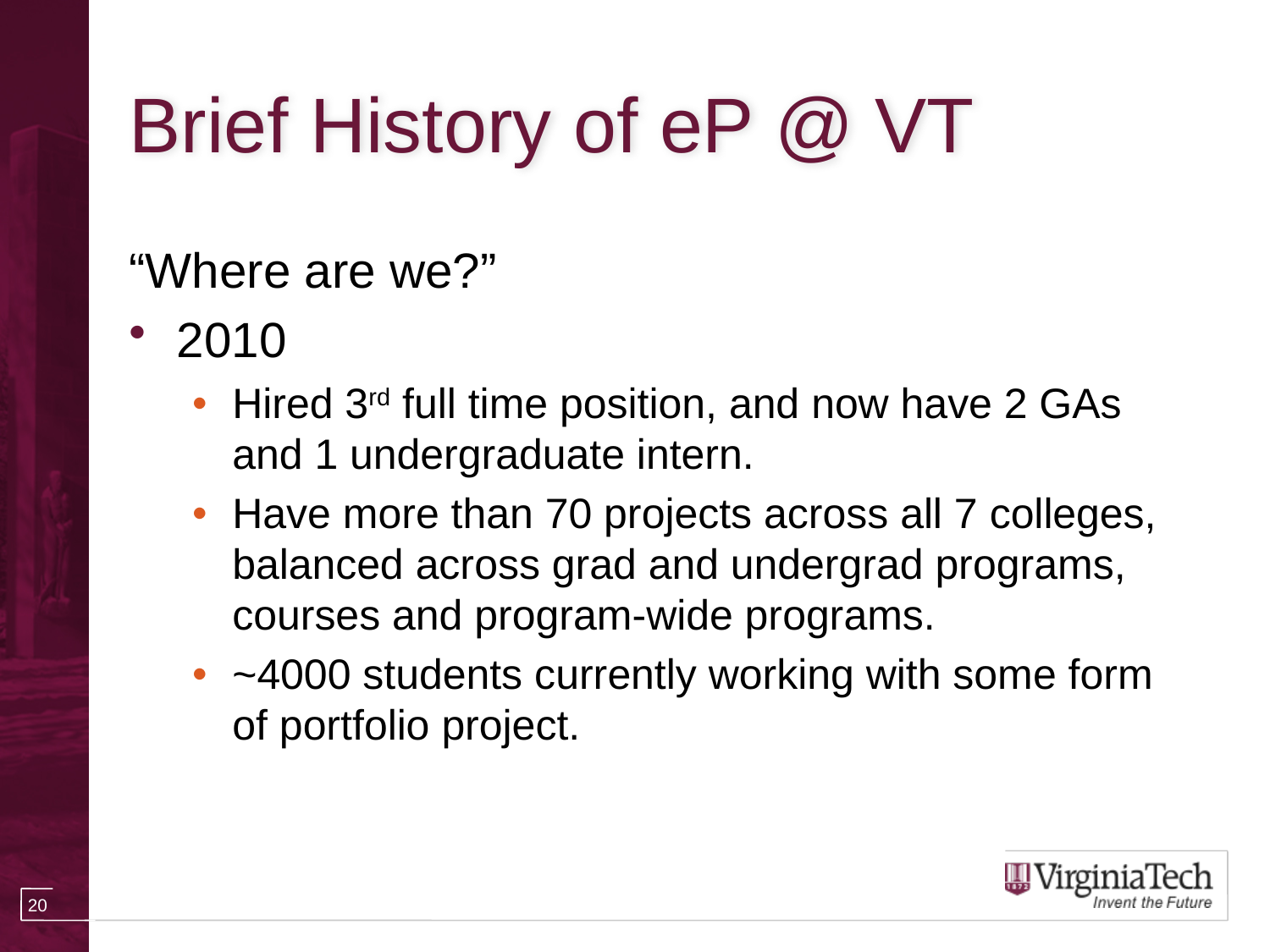

# Brief History of eP @ VT
“Where are we?”
2010
Hired 3rd full time position, and now have 2 GAs and 1 undergraduate intern.
Have more than 70 projects across all 7 colleges, balanced across grad and undergrad programs, courses and program-wide programs.
~4000 students currently working with some form of portfolio project.

20